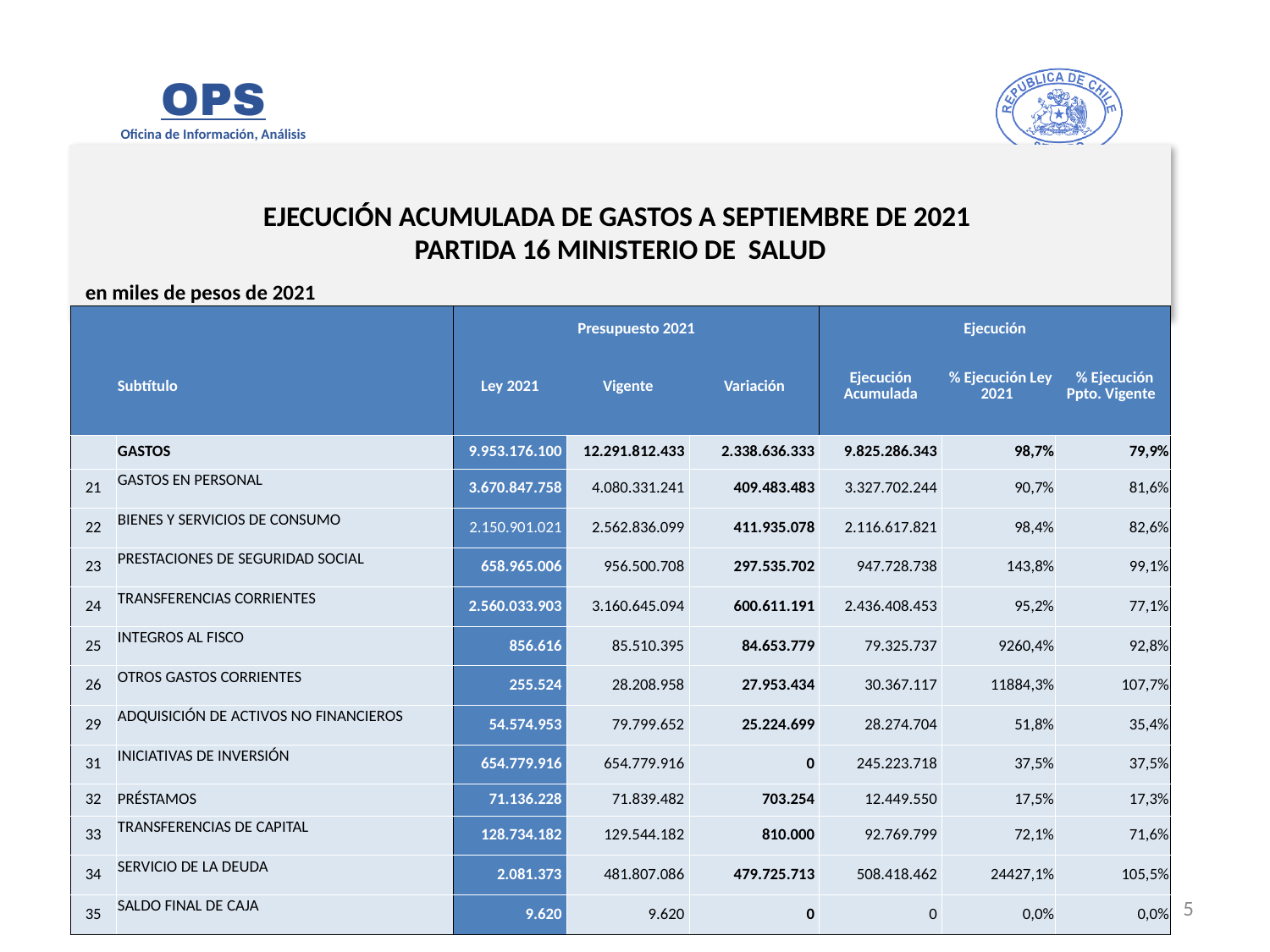

# EJECUCIÓN ACUMULADA DE GASTOS A SEPTIEMBRE DE 2021 PARTIDA 16 MINISTERIO DE  SALUD
en miles de pesos de 2021
|  |  | Presupuesto 2021 |  |  | Ejecución |  |  |
| --- | --- | --- | --- | --- | --- | --- | --- |
|  | Subtítulo | Ley 2021 | Vigente | Variación | Ejecución Acumulada | % Ejecución Ley 2021 | % Ejecución Ppto. Vigente |
|  | GASTOS | 9.953.176.100 | 12.291.812.433 | 2.338.636.333 | 9.825.286.343 | 98,7% | 79,9% |
| 21 | GASTOS EN PERSONAL | 3.670.847.758 | 4.080.331.241 | 409.483.483 | 3.327.702.244 | 90,7% | 81,6% |
| 22 | BIENES Y SERVICIOS DE CONSUMO | 2.150.901.021 | 2.562.836.099 | 411.935.078 | 2.116.617.821 | 98,4% | 82,6% |
| 23 | PRESTACIONES DE SEGURIDAD SOCIAL | 658.965.006 | 956.500.708 | 297.535.702 | 947.728.738 | 143,8% | 99,1% |
| 24 | TRANSFERENCIAS CORRIENTES | 2.560.033.903 | 3.160.645.094 | 600.611.191 | 2.436.408.453 | 95,2% | 77,1% |
| 25 | INTEGROS AL FISCO | 856.616 | 85.510.395 | 84.653.779 | 79.325.737 | 9260,4% | 92,8% |
| 26 | OTROS GASTOS CORRIENTES | 255.524 | 28.208.958 | 27.953.434 | 30.367.117 | 11884,3% | 107,7% |
| 29 | ADQUISICIÓN DE ACTIVOS NO FINANCIEROS | 54.574.953 | 79.799.652 | 25.224.699 | 28.274.704 | 51,8% | 35,4% |
| 31 | INICIATIVAS DE INVERSIÓN | 654.779.916 | 654.779.916 | 0 | 245.223.718 | 37,5% | 37,5% |
| 32 | PRÉSTAMOS | 71.136.228 | 71.839.482 | 703.254 | 12.449.550 | 17,5% | 17,3% |
| 33 | TRANSFERENCIAS DE CAPITAL | 128.734.182 | 129.544.182 | 810.000 | 92.769.799 | 72,1% | 71,6% |
| 34 | SERVICIO DE LA DEUDA | 2.081.373 | 481.807.086 | 479.725.713 | 508.418.462 | 24427,1% | 105,5% |
| 35 | SALDO FINAL DE CAJA | 9.620 | 9.620 | 0 | 0 | 0,0% | 0,0% |
5